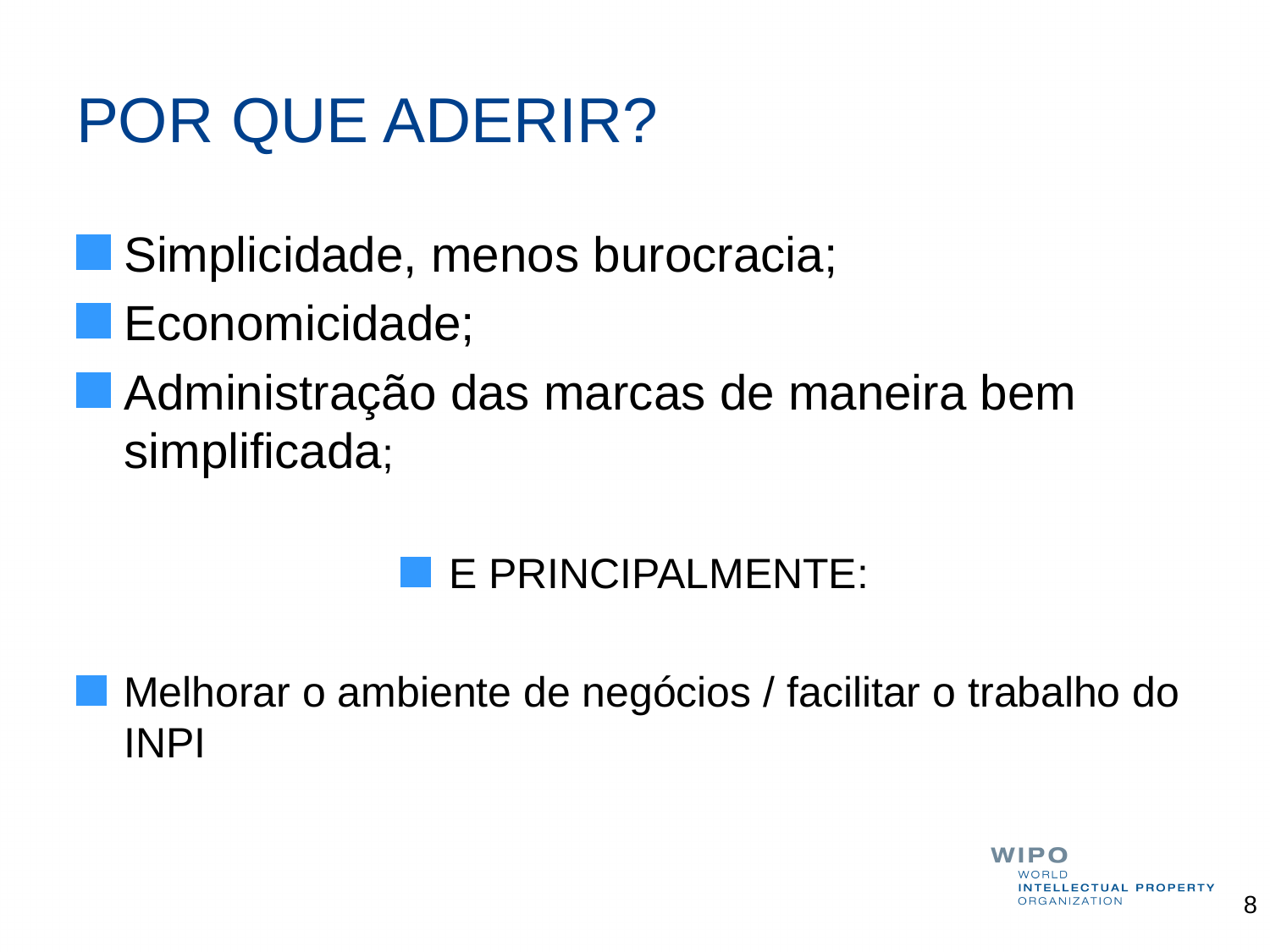

# POR QUE ADERIR?
Simplicidade, menos burocracia;
Economicidade;
Administração das marcas de maneira bem simplificada;

E PRINCIPALMENTE:

Melhorar o ambiente de negócios / facilitar o trabalho do INPI
8